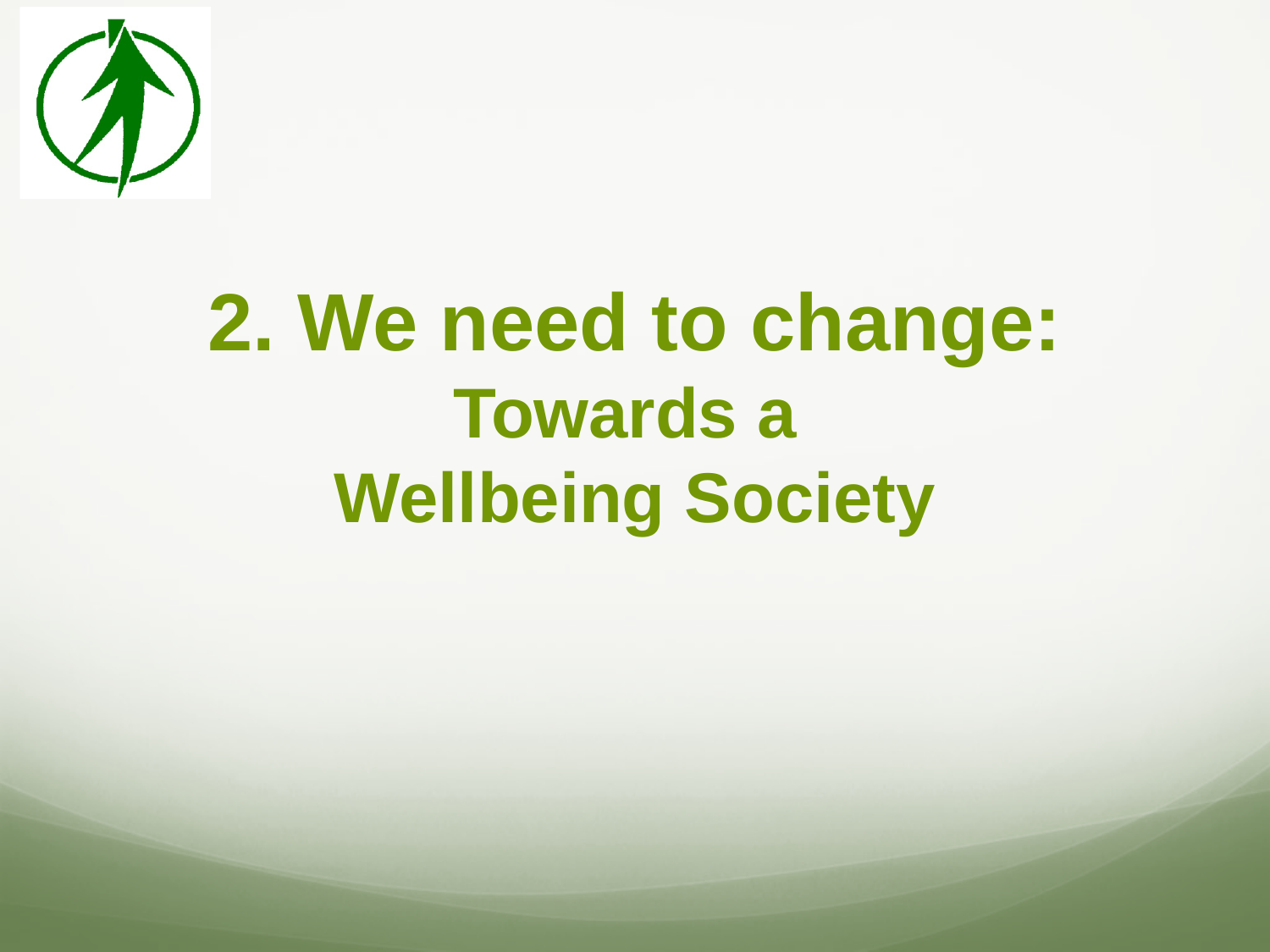

# 2. We need to change: Towards a Wellbeing Society